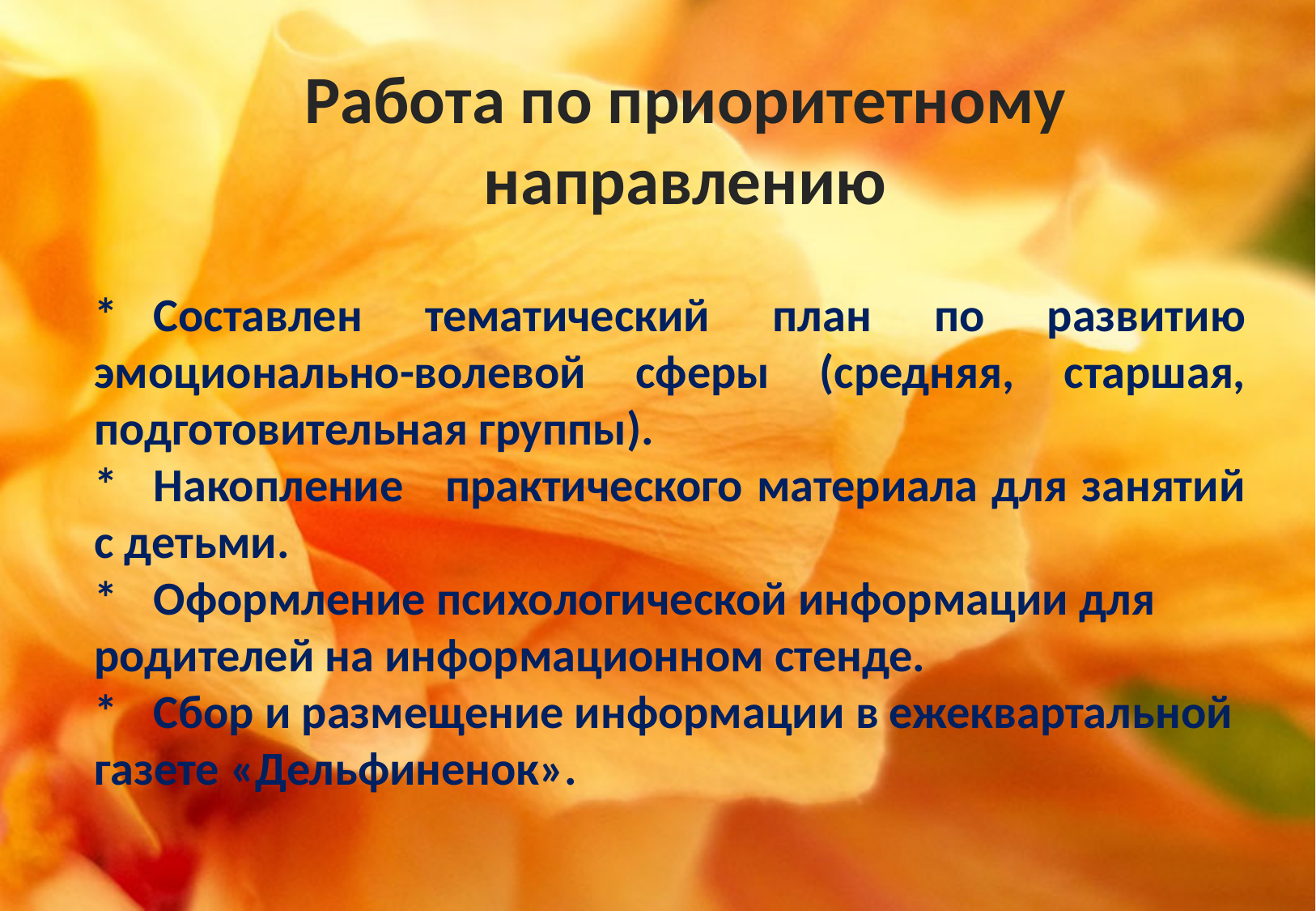

Работа по приоритетному направлению

*	Составлен тематический план по развитию эмоционально-волевой сферы (средняя, старшая, подготовительная группы).
*	Накопление   практического материала для занятий с детьми.
*	Оформление психологической информации для родителей на информационном стенде.
*	Сбор и размещение информации в ежеквартальной газете «Дельфиненок».